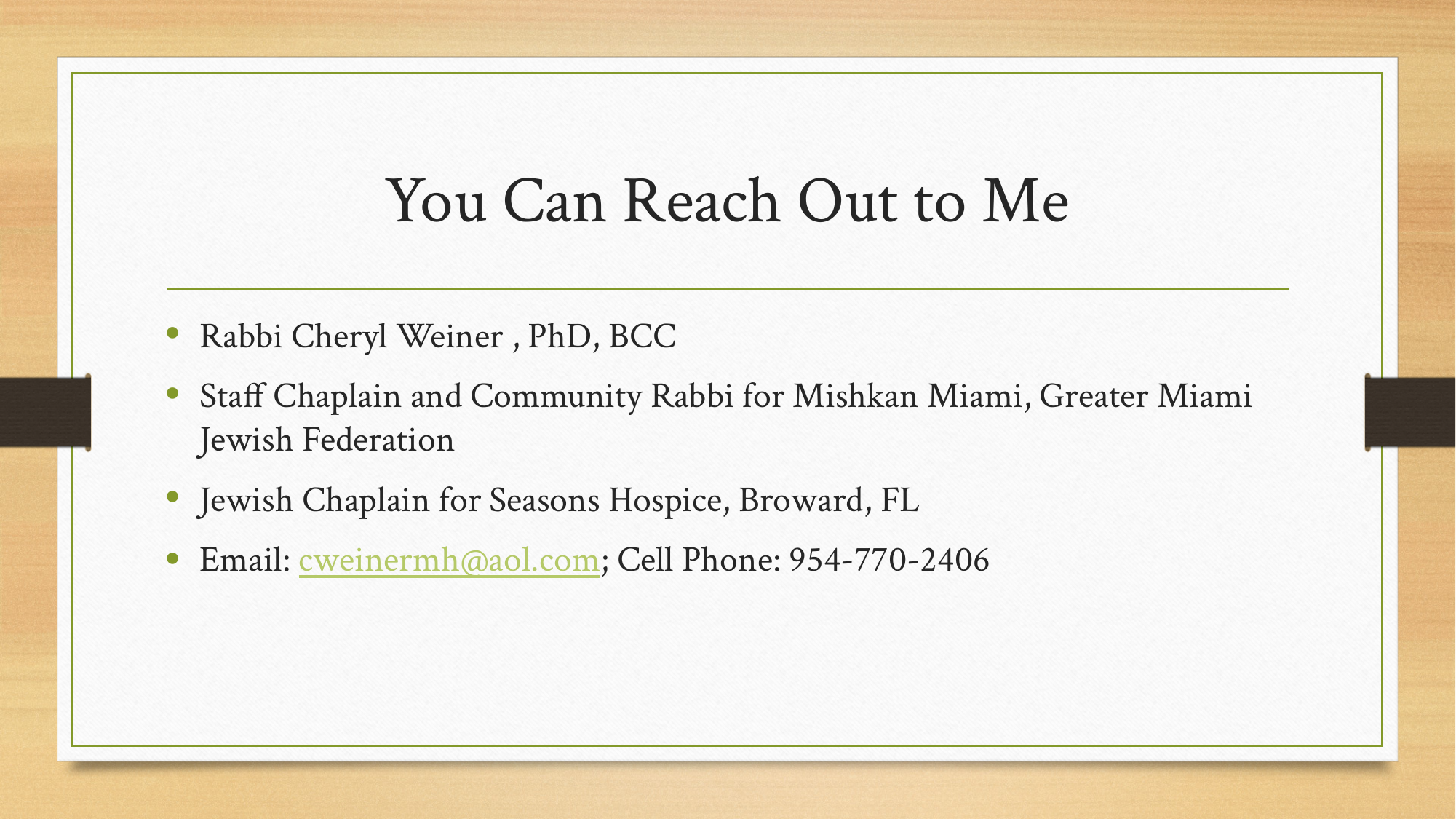

# You Can Reach Out to Me
Rabbi Cheryl Weiner , PhD, BCC
Staff Chaplain and Community Rabbi for Mishkan Miami, Greater Miami Jewish Federation
Jewish Chaplain for Seasons Hospice, Broward, FL
Email: cweinermh@aol.com; Cell Phone: 954-770-2406